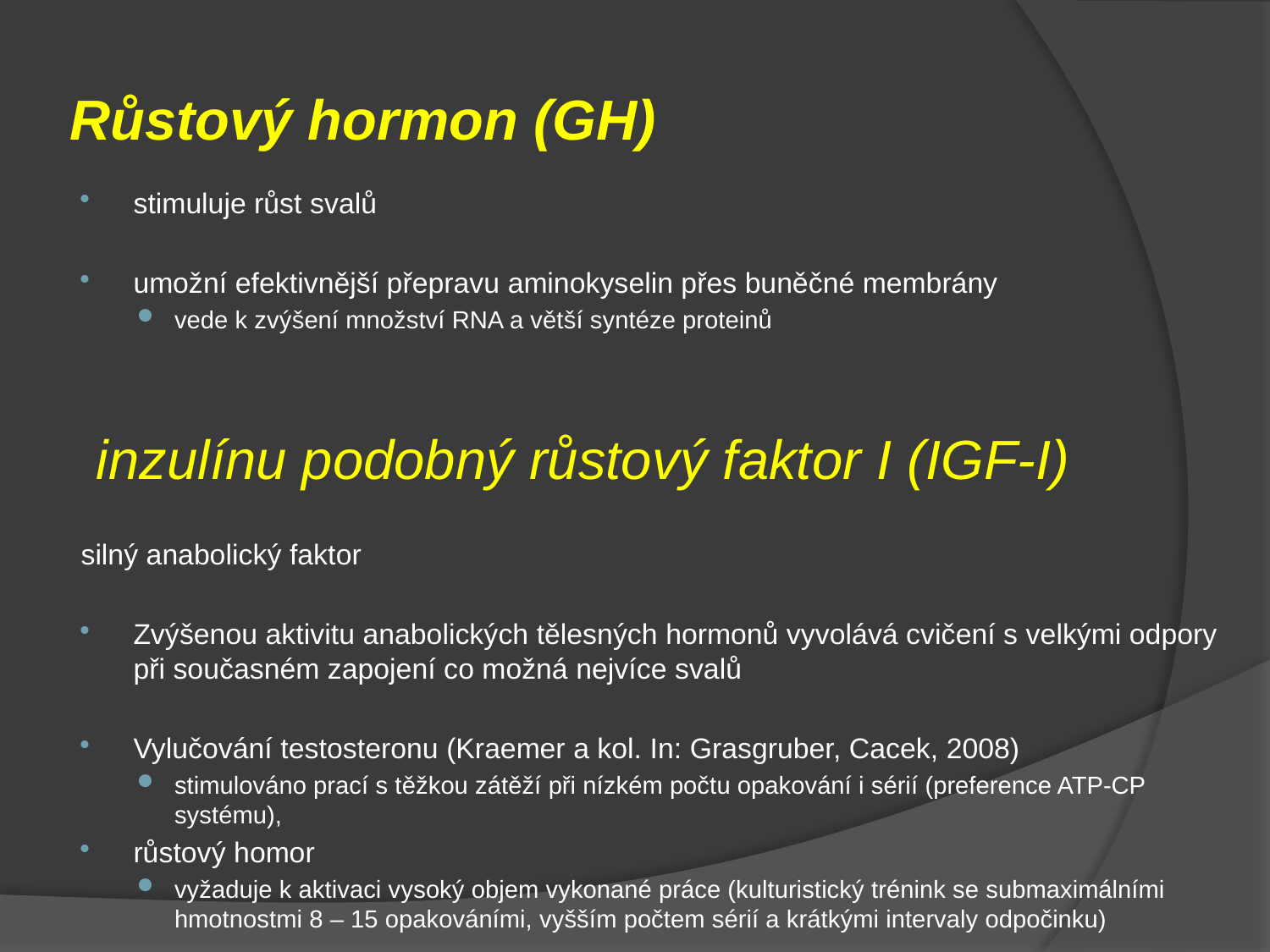

# Růstový hormon (GH)
stimuluje růst svalů

umožní efektivnější přepravu aminokyselin přes buněčné membrány
vede k zvýšení množství RNA a větší syntéze proteinů

 inzulínu podobný růstový faktor I (IGF-I)

silný anabolický faktor

Zvýšenou aktivitu anabolických tělesných hormonů vyvolává cvičení s velkými odpory při současném zapojení co možná nejvíce svalů

Vylučování testosteronu (Kraemer a kol. In: Grasgruber, Cacek, 2008)
stimulováno prací s těžkou zátěží při nízkém počtu opakování i sérií (preference ATP-CP systému),
růstový homor
vyžaduje k aktivaci vysoký objem vykonané práce (kulturistický trénink se submaximálními hmotnostmi 8 – 15 opakováními, vyšším počtem sérií a krátkými intervaly odpočinku)